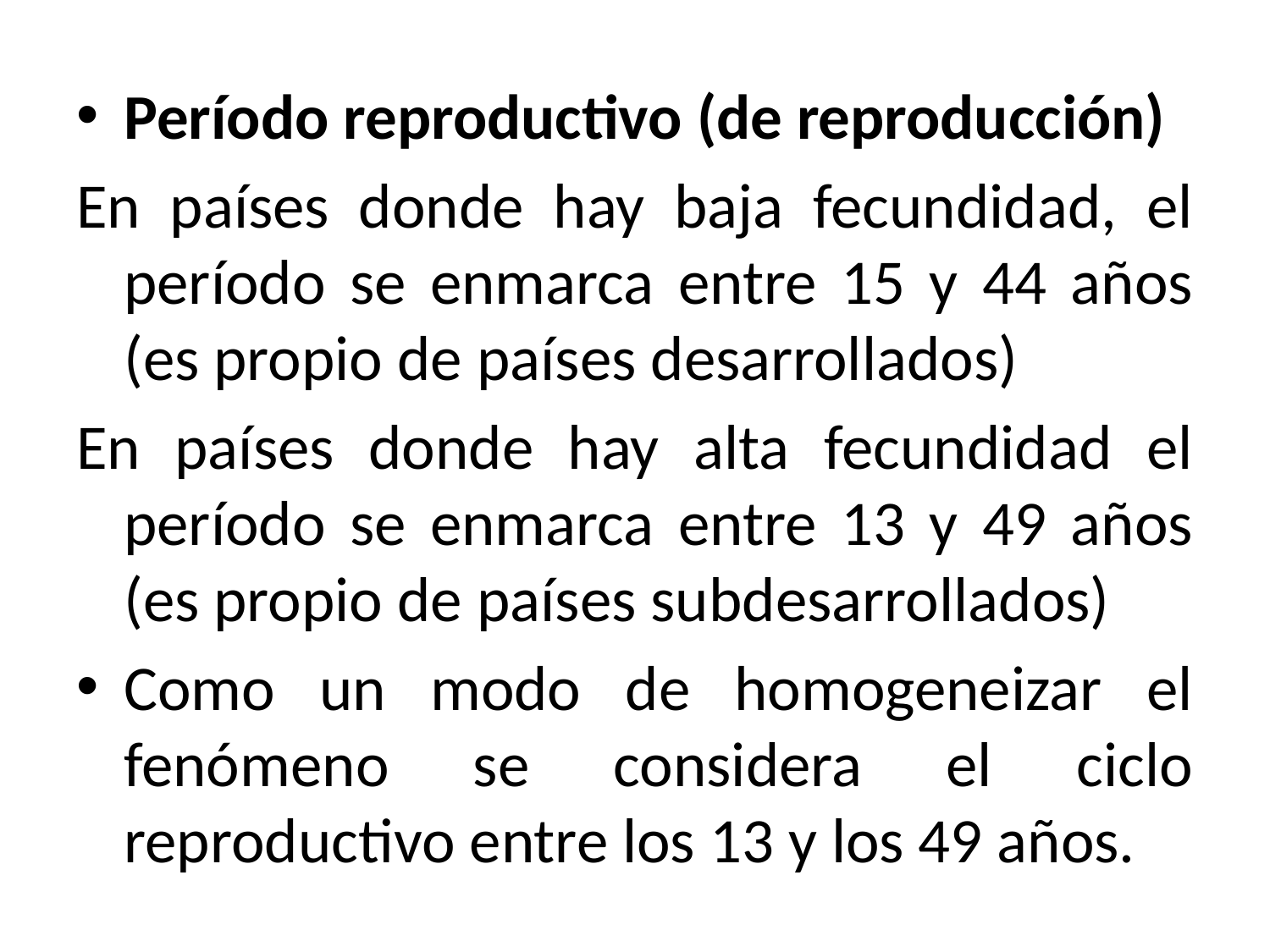

Período reproductivo (de reproducción)
En países donde hay baja fecundidad, el período se enmarca entre 15 y 44 años (es propio de países desarrollados)
En países donde hay alta fecundidad el período se enmarca entre 13 y 49 años (es propio de países subdesarrollados)
Como un modo de homogeneizar el fenómeno se considera el ciclo reproductivo entre los 13 y los 49 años.